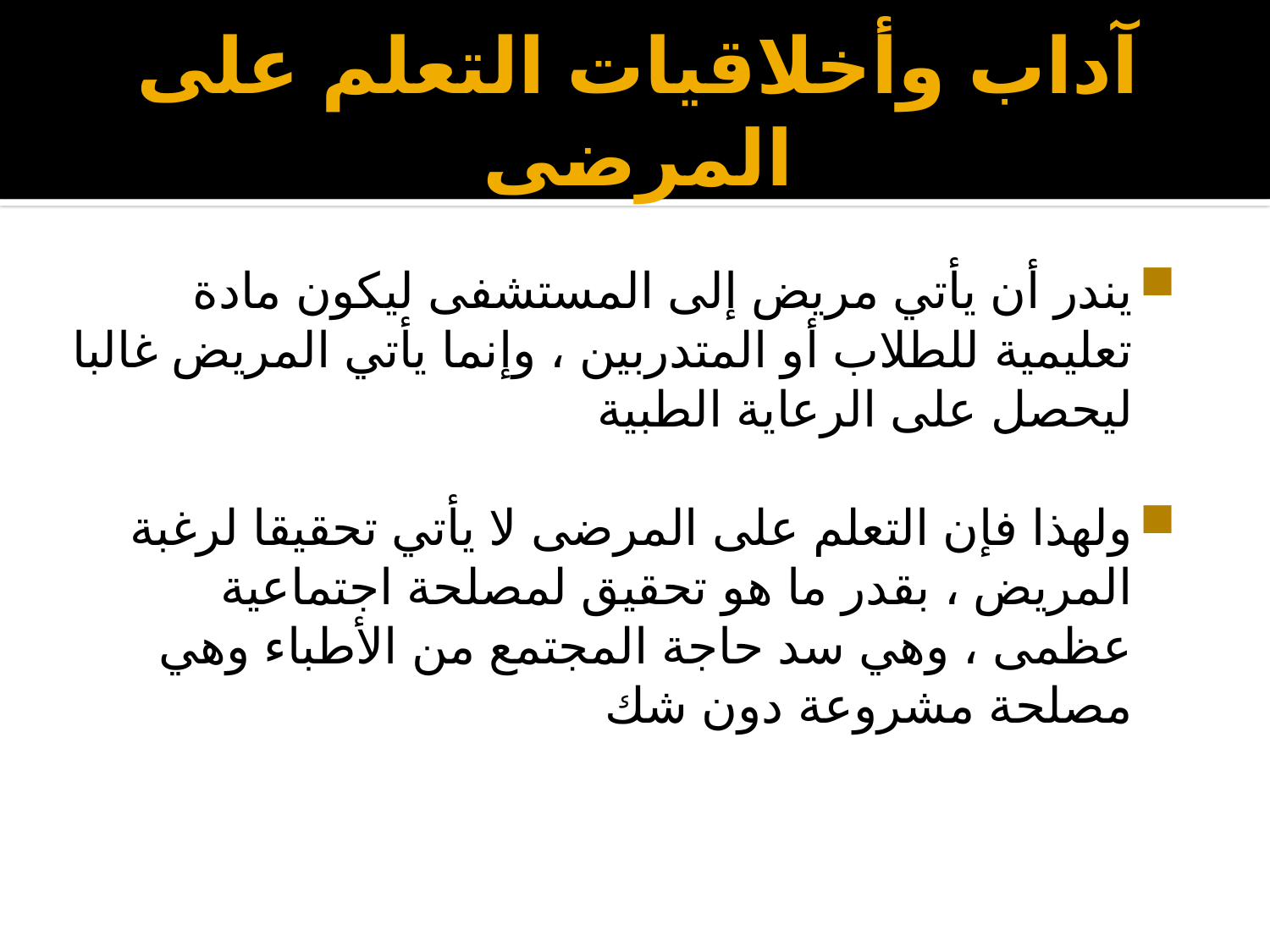

# آداب وأخلاقيات التعلم على المرضى
يندر أن يأتي مريض إلى المستشفى ليكون مادة تعليمية للطلاب أو المتدربين ، وإنما يأتي المريض غالبا ليحصل على الرعاية الطبية

ولهذا فإن التعلم على المرضى لا يأتي تحقيقا لرغبة المريض ، بقدر ما هو تحقيق لمصلحة اجتماعية عظمى ، وهي سد حاجة المجتمع من الأطباء وهي مصلحة مشروعة دون شك